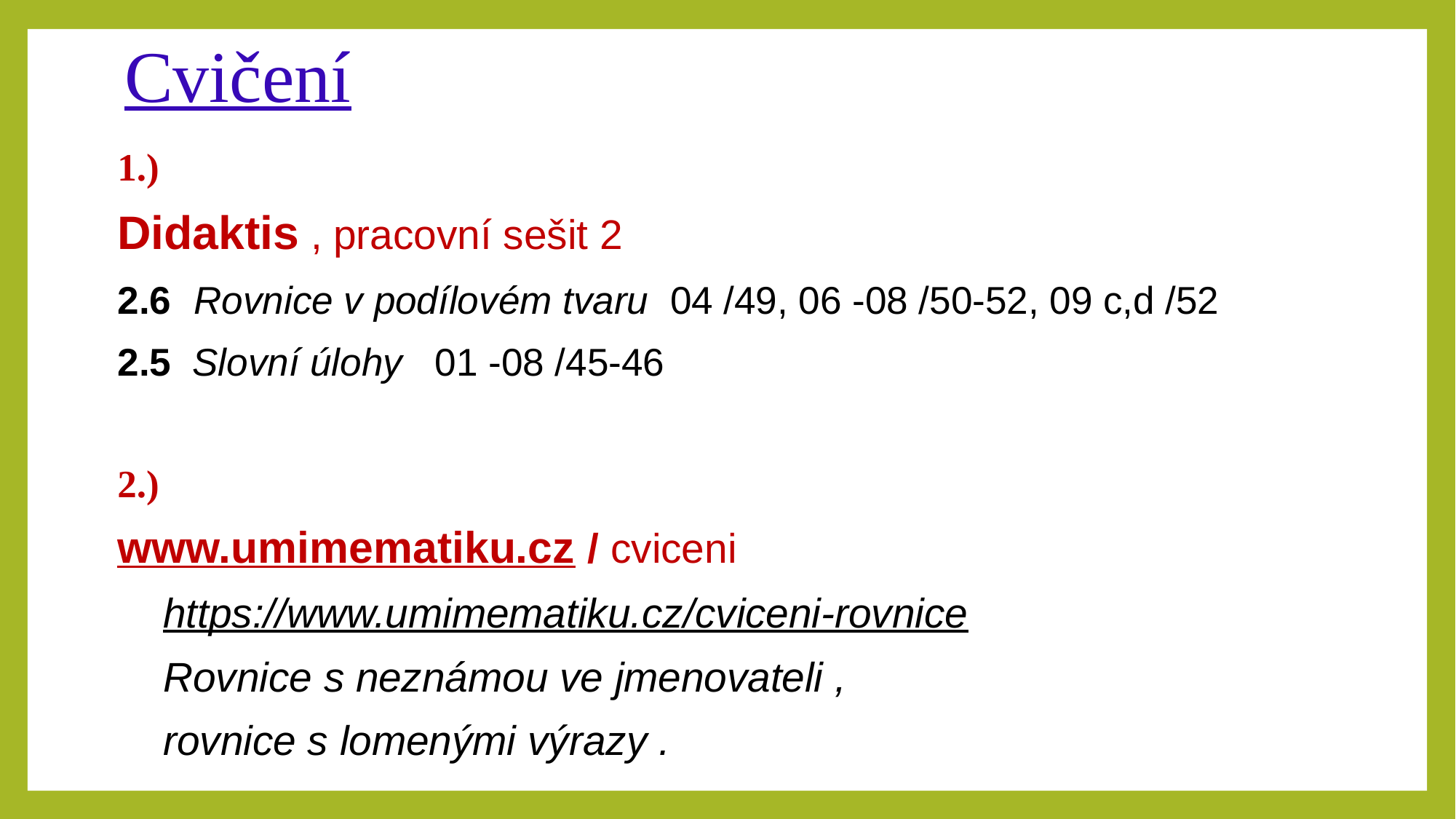

# Cvičení
1.)
Didaktis , pracovní sešit 2
2.6  Rovnice v podílovém tvaru  04 /49, 06 -08 /50-52, 09 c,d /52
2.5  Slovní úlohy   01 -08 /45-46

2.)
www.umimematiku.cz / cviceni
    https://www.umimematiku.cz/cviceni-rovnice
    Rovnice s neznámou ve jmenovateli ,
    rovnice s lomenými výrazy .